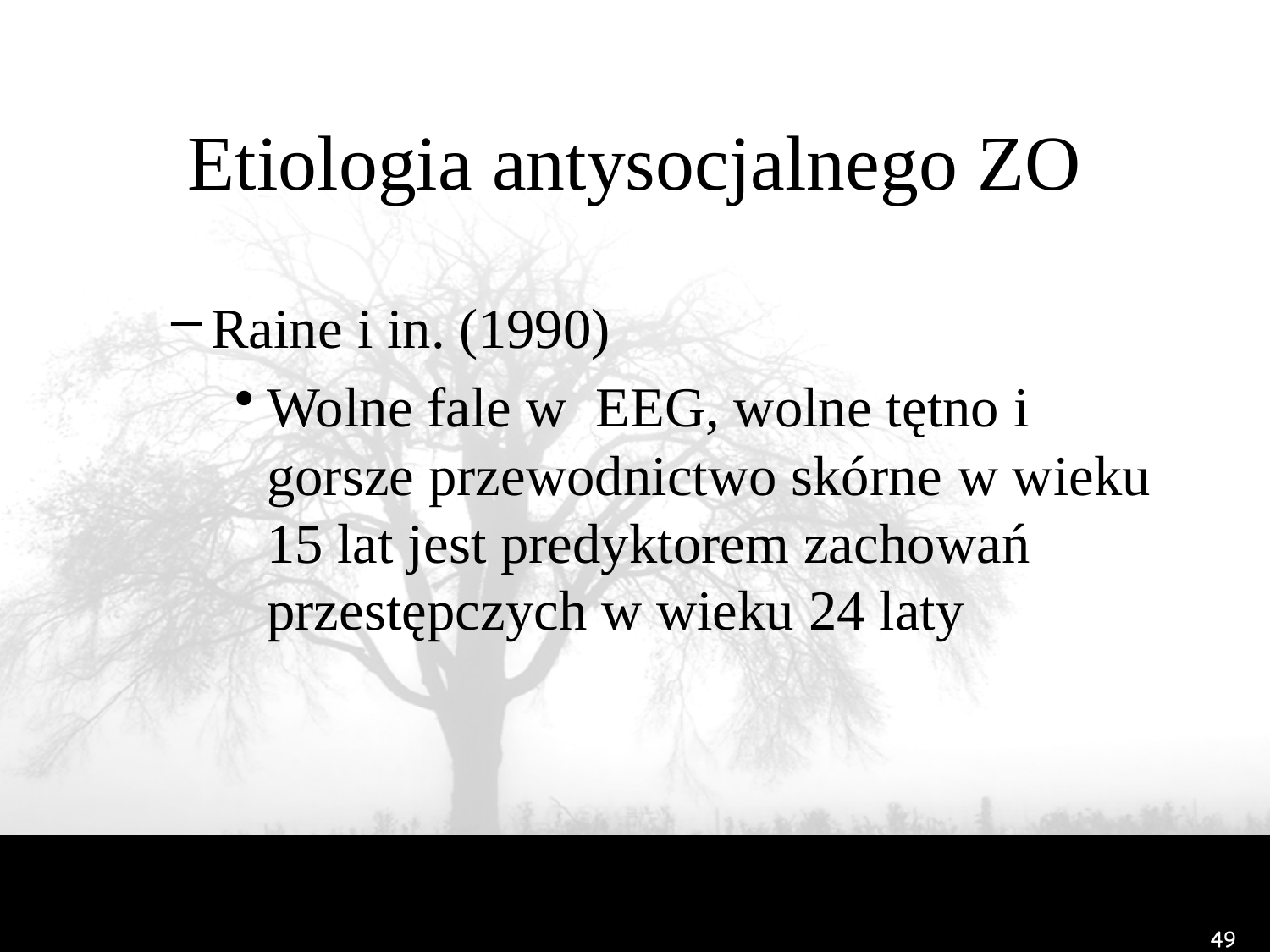

Etiologia antysocjalnego ZO
Raine i in. (1990)
Wolne fale w  EEG, wolne tętno i gorsze przewodnictwo skórne w wieku 15 lat jest predyktorem zachowań przestępczych w wieku 24 laty
49